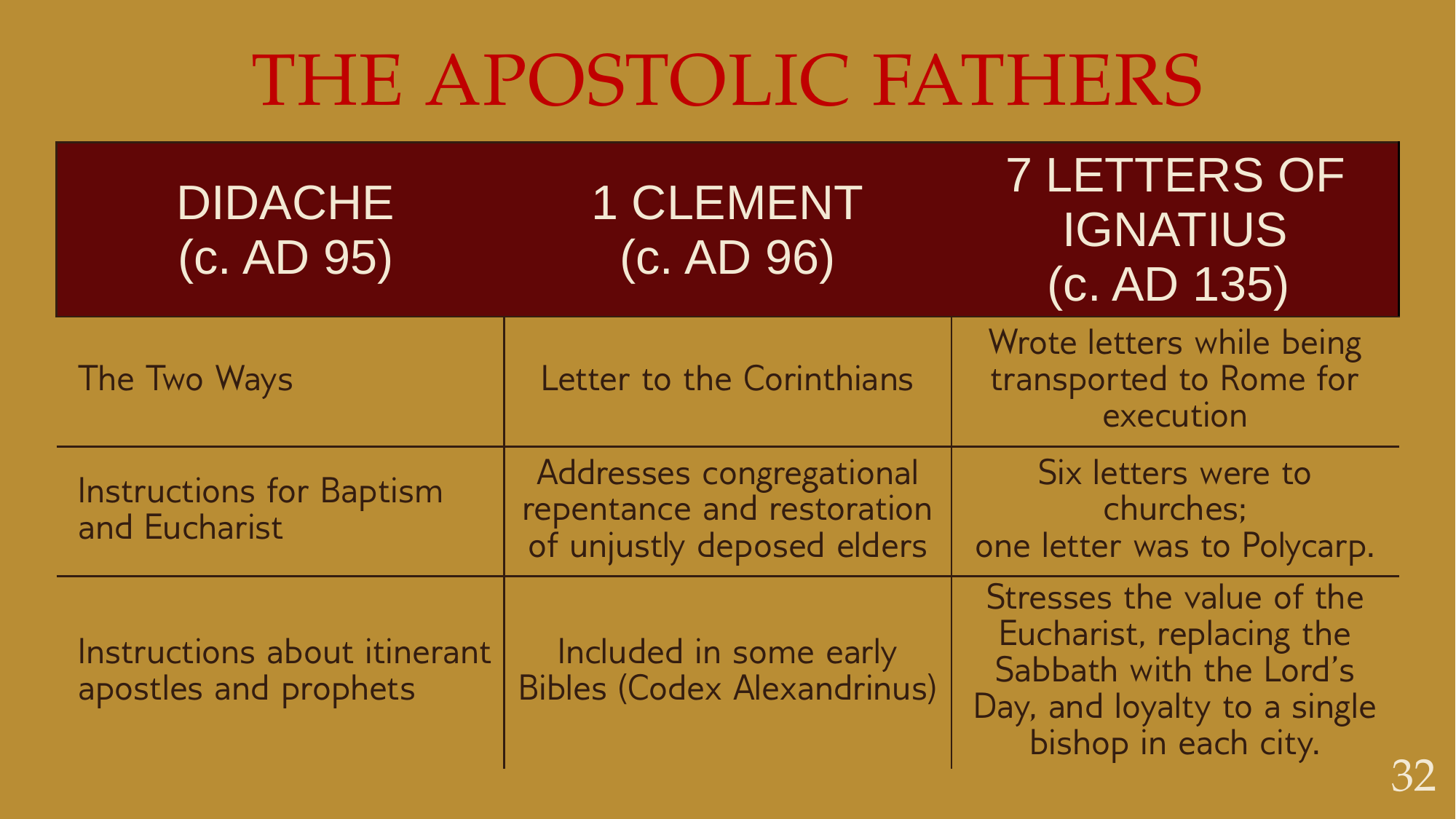

# The apostolic fathers
| DIDACHE (c. AD 95) | 1 CLEMENT (c. AD 96) | 7 LETTERS OF IGNATIUS (c. AD 135) |
| --- | --- | --- |
| The Two Ways | Letter to the Corinthians | Wrote letters while being transported to Rome for execution |
| Instructions for Baptism and Eucharist | Addresses congregational repentance and restoration of unjustly deposed elders | Six letters were to churches; one letter was to Polycarp. |
| Instructions about itinerant apostles and prophets | Included in some early Bibles (Codex Alexandrinus) | Stresses the value of the Eucharist, replacing the Sabbath with the Lord’s Day, and loyalty to a single bishop in each city. |
32